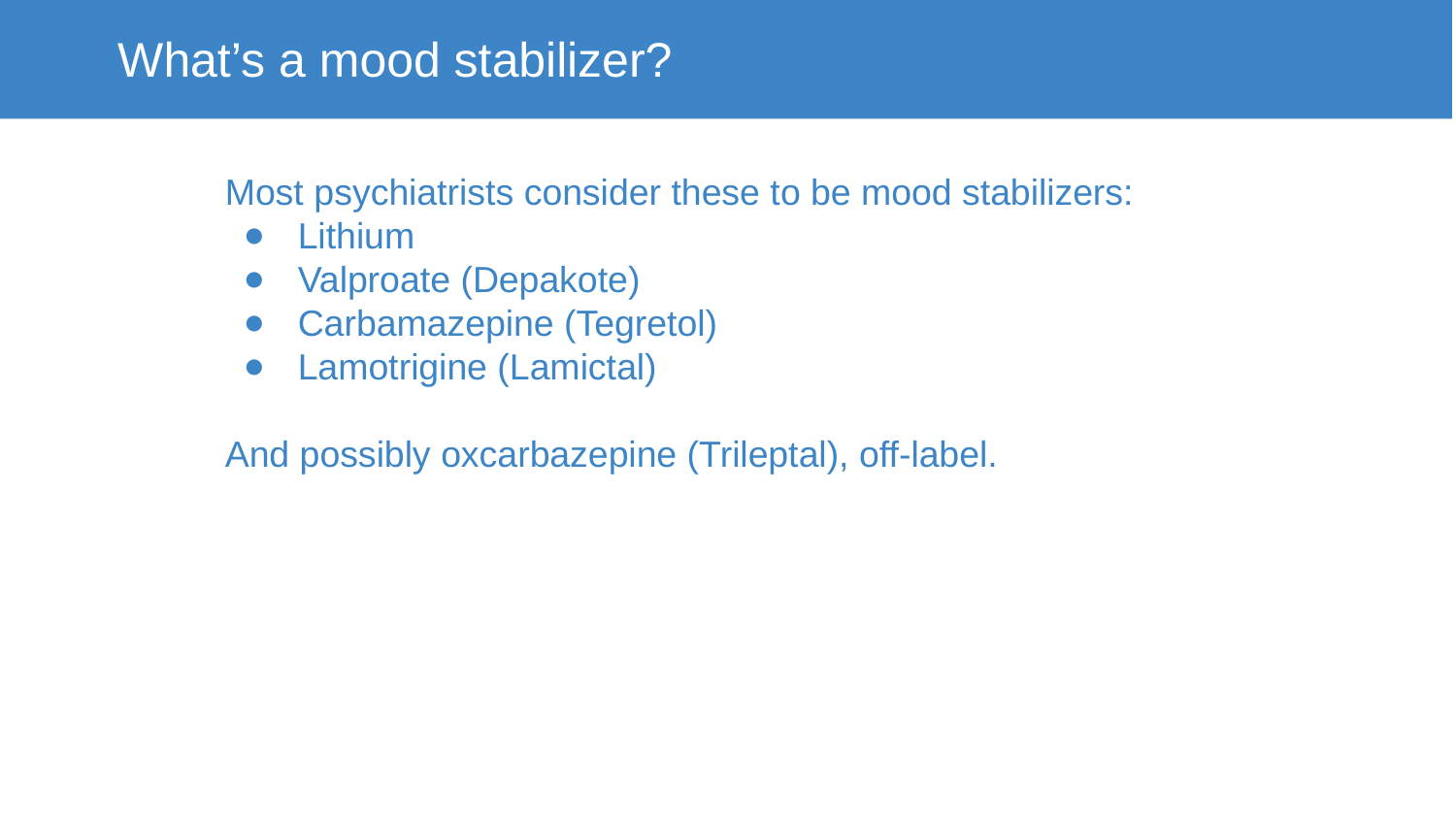

What’s a mood stabilizer?

Most psychiatrists consider these to be mood stabilizers:
Lithium
Valproate (Depakote)
Carbamazepine (Tegretol)
Lamotrigine (Lamictal)

And possibly oxcarbazepine (Trileptal), off-label.